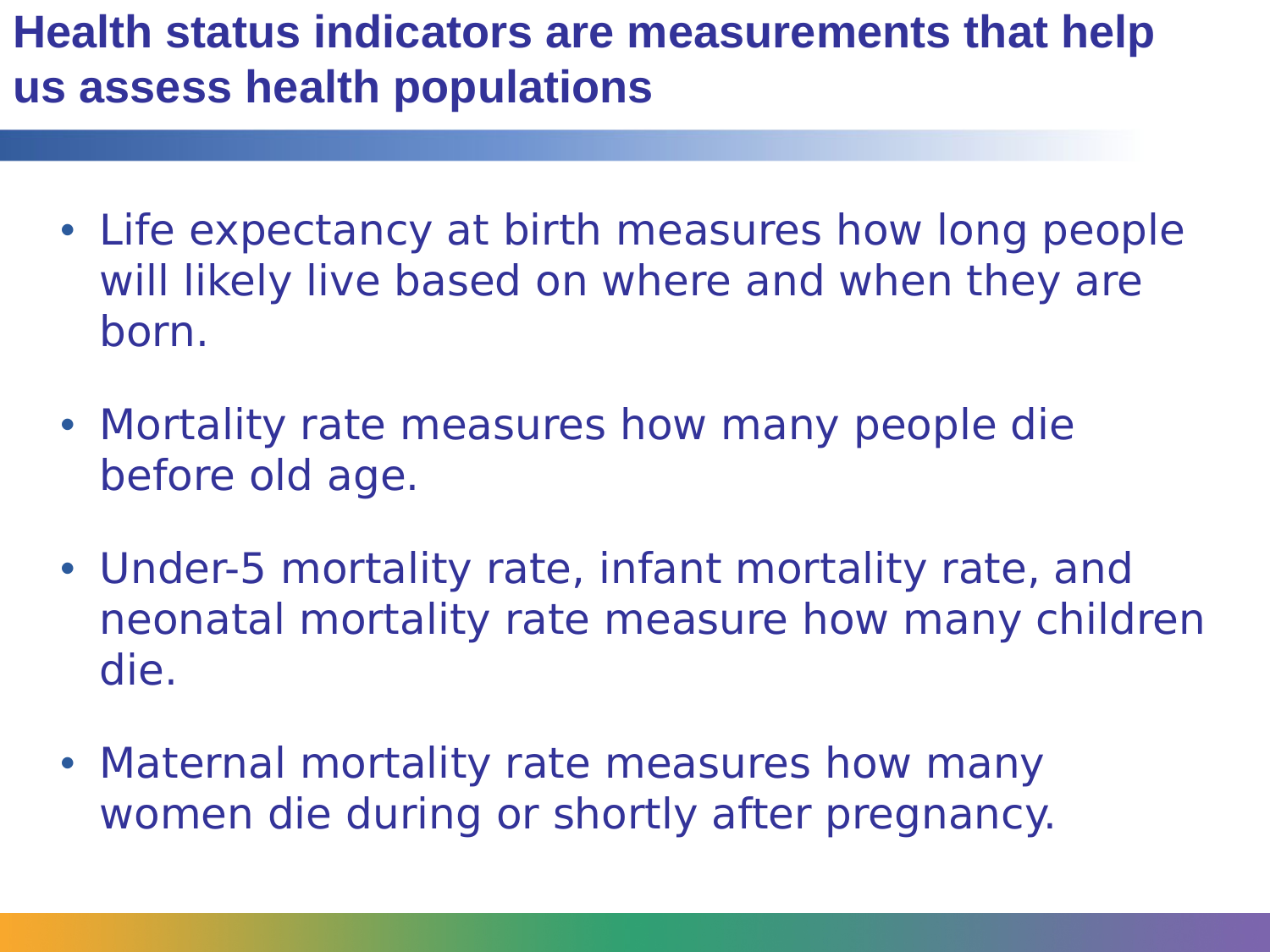

# Health status indicators are measurements that help us assess health populations
Life expectancy at birth measures how long people will likely live based on where and when they are born.
Mortality rate measures how many people die before old age.
Under-5 mortality rate, infant mortality rate, and neonatal mortality rate measure how many children die.
Maternal mortality rate measures how many women die during or shortly after pregnancy.